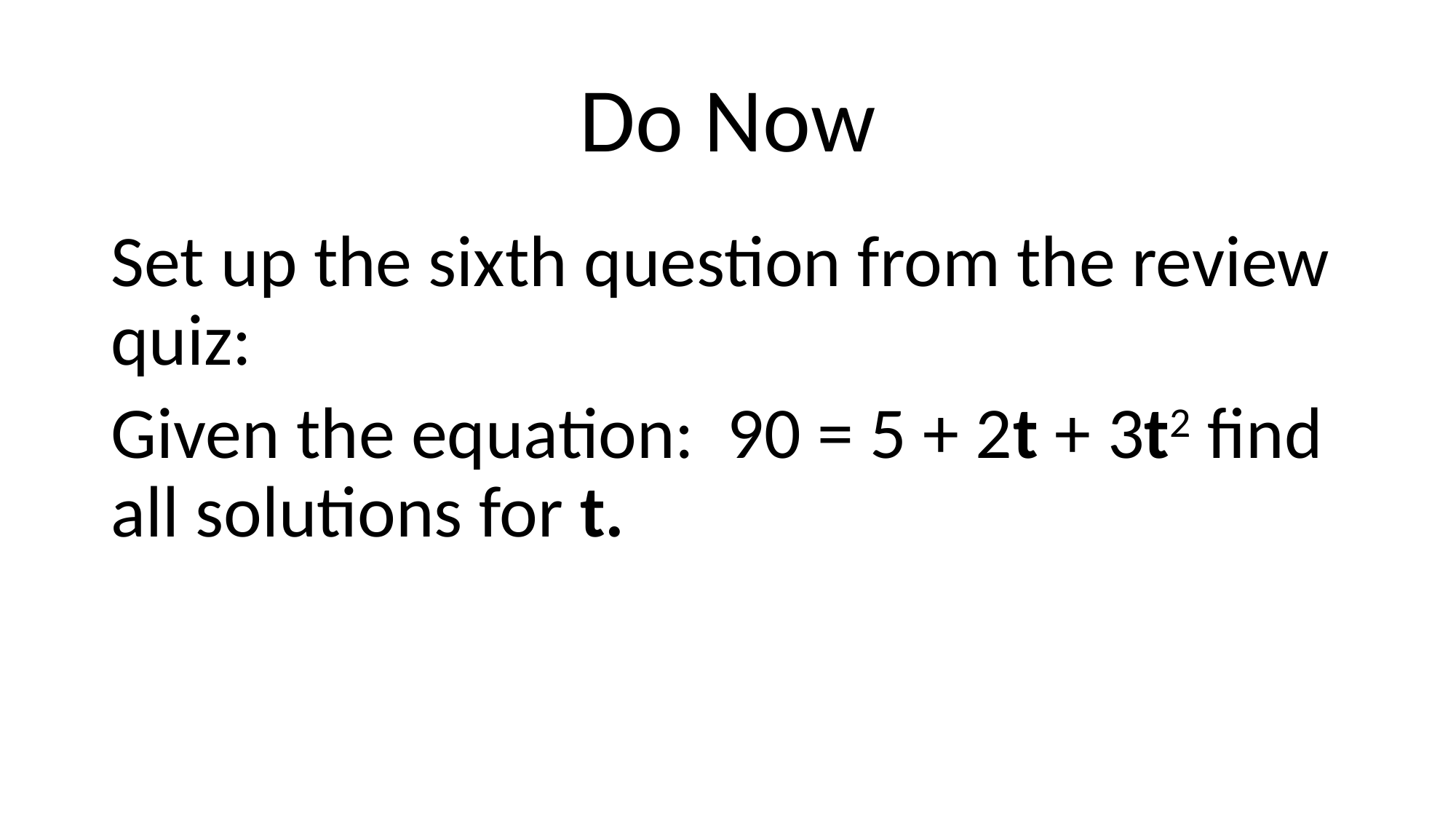

# Do Now
Set up the sixth question from the review quiz:
Given the equation:  90 = 5 + 2t + 3t2 find all solutions for t.